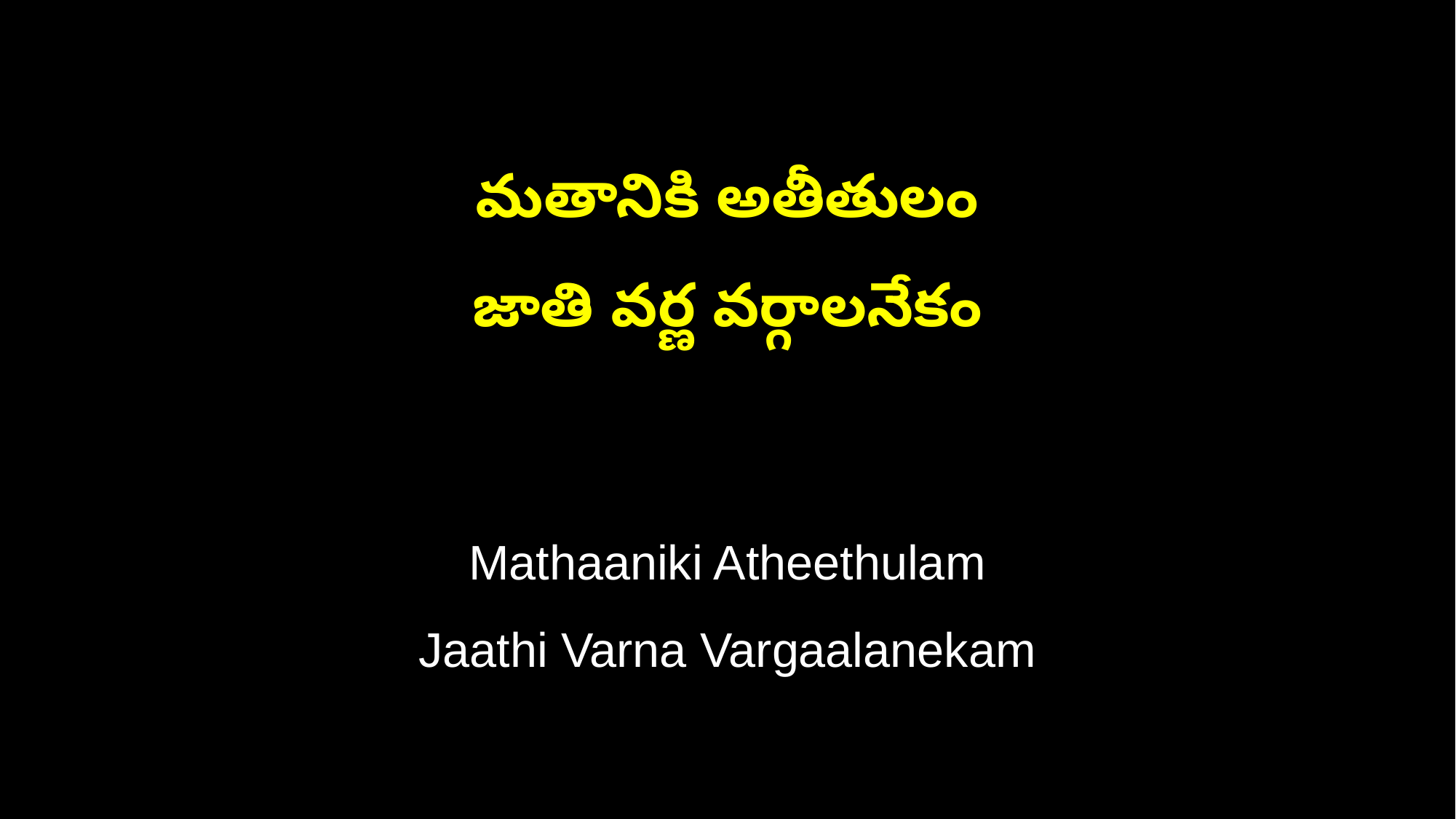

మతానికి అతీతులం
జాతి వర్ణ వర్గాలనేకం
Mathaaniki Atheethulam
Jaathi Varna Vargaalanekam